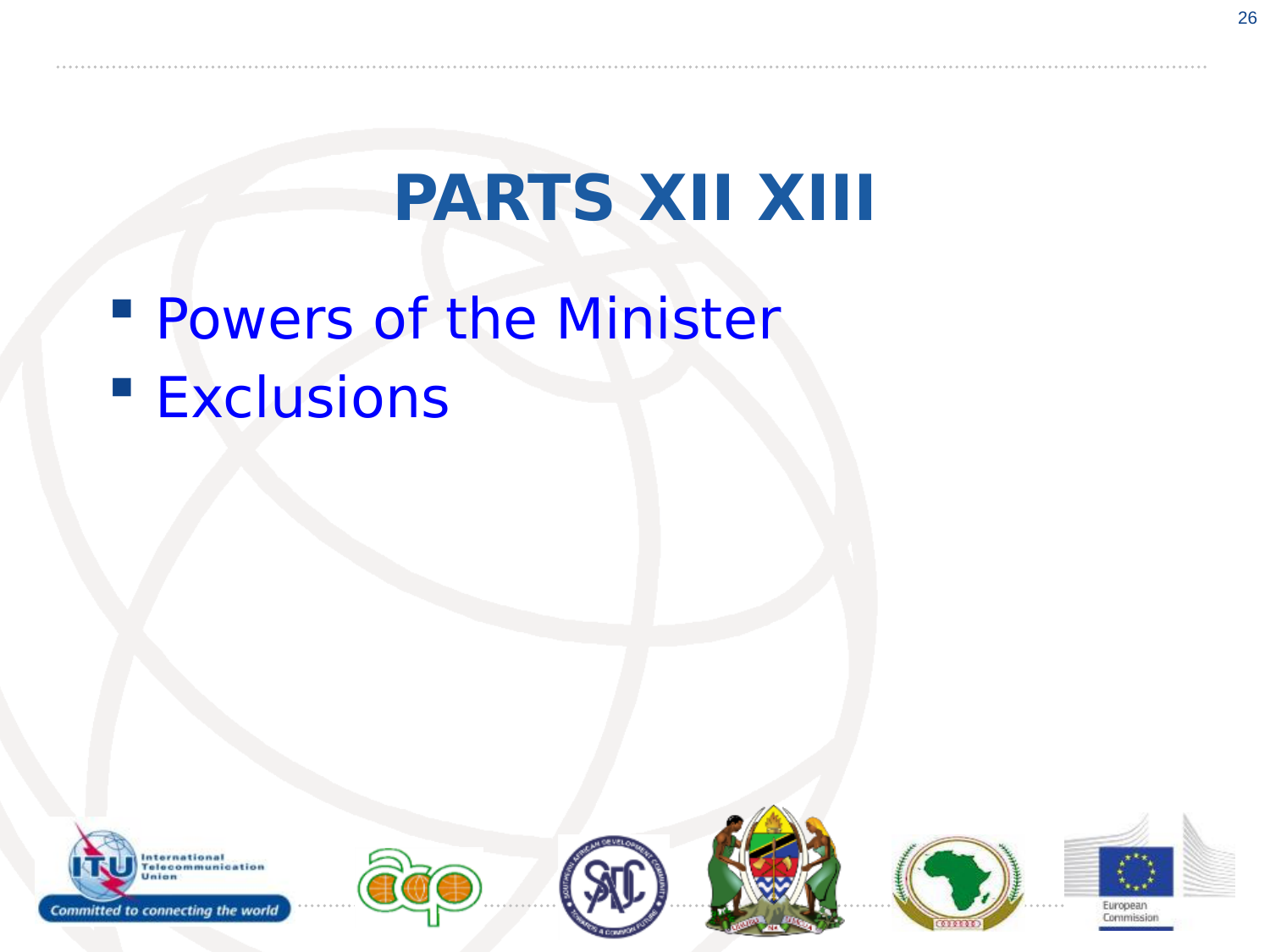

26
# PARTS XII XIII
Powers of the Minister
Exclusions